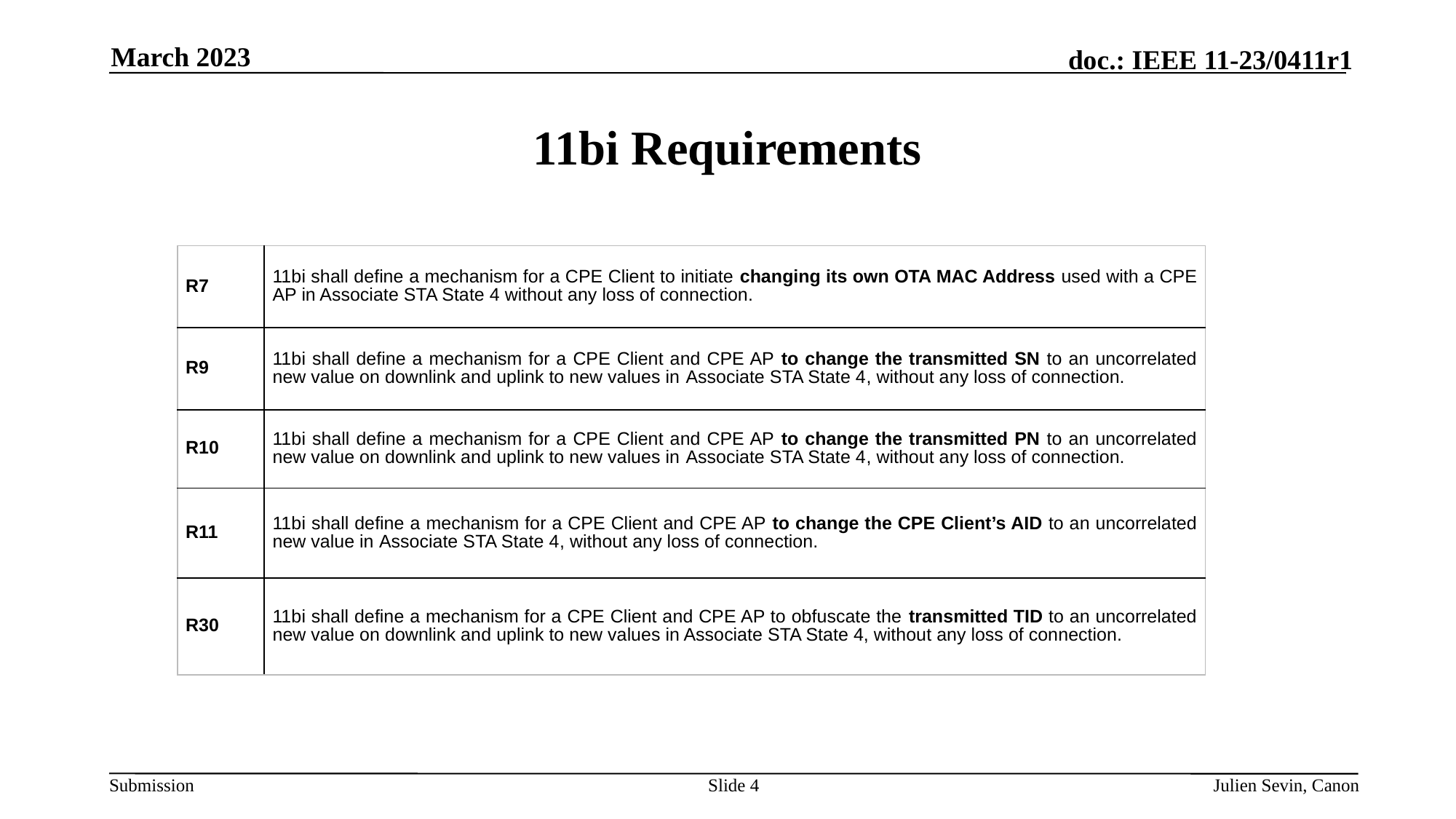

March 2023
# 11bi Requirements
| R7 | 11bi shall define a mechanism for a CPE Client to initiate changing its own OTA MAC Address used with a CPE AP in Associate STA State 4 without any loss of connection. |
| --- | --- |
| R9 | 11bi shall define a mechanism for a CPE Client and CPE AP to change the transmitted SN to an uncorrelated new value on downlink and uplink to new values in Associate STA State 4, without any loss of connection. |
| R10 | 11bi shall define a mechanism for a CPE Client and CPE AP to change the transmitted PN to an uncorrelated new value on downlink and uplink to new values in Associate STA State 4, without any loss of connection. |
| R11 | 11bi shall define a mechanism for a CPE Client and CPE AP to change the CPE Client’s AID to an uncorrelated new value in Associate STA State 4, without any loss of connection. |
| R30 | 11bi shall define a mechanism for a CPE Client and CPE AP to obfuscate the transmitted TID to an uncorrelated new value on downlink and uplink to new values in Associate STA State 4, without any loss of connection. |
Slide 4
Julien Sevin, Canon